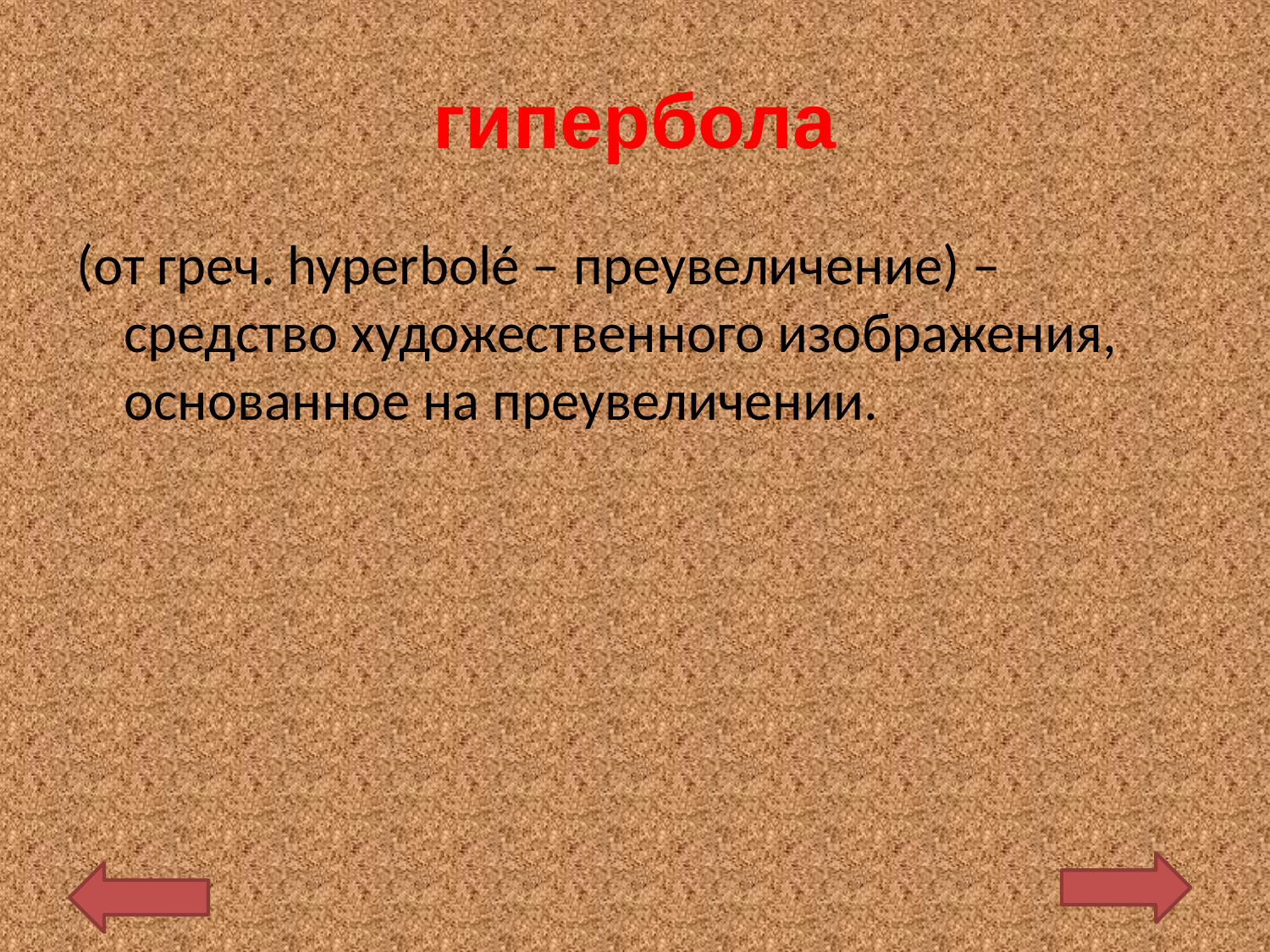

# гипербола
(от греч. hyperbolé – преувеличение) – средство художественного изображения, основанное на преувеличении.